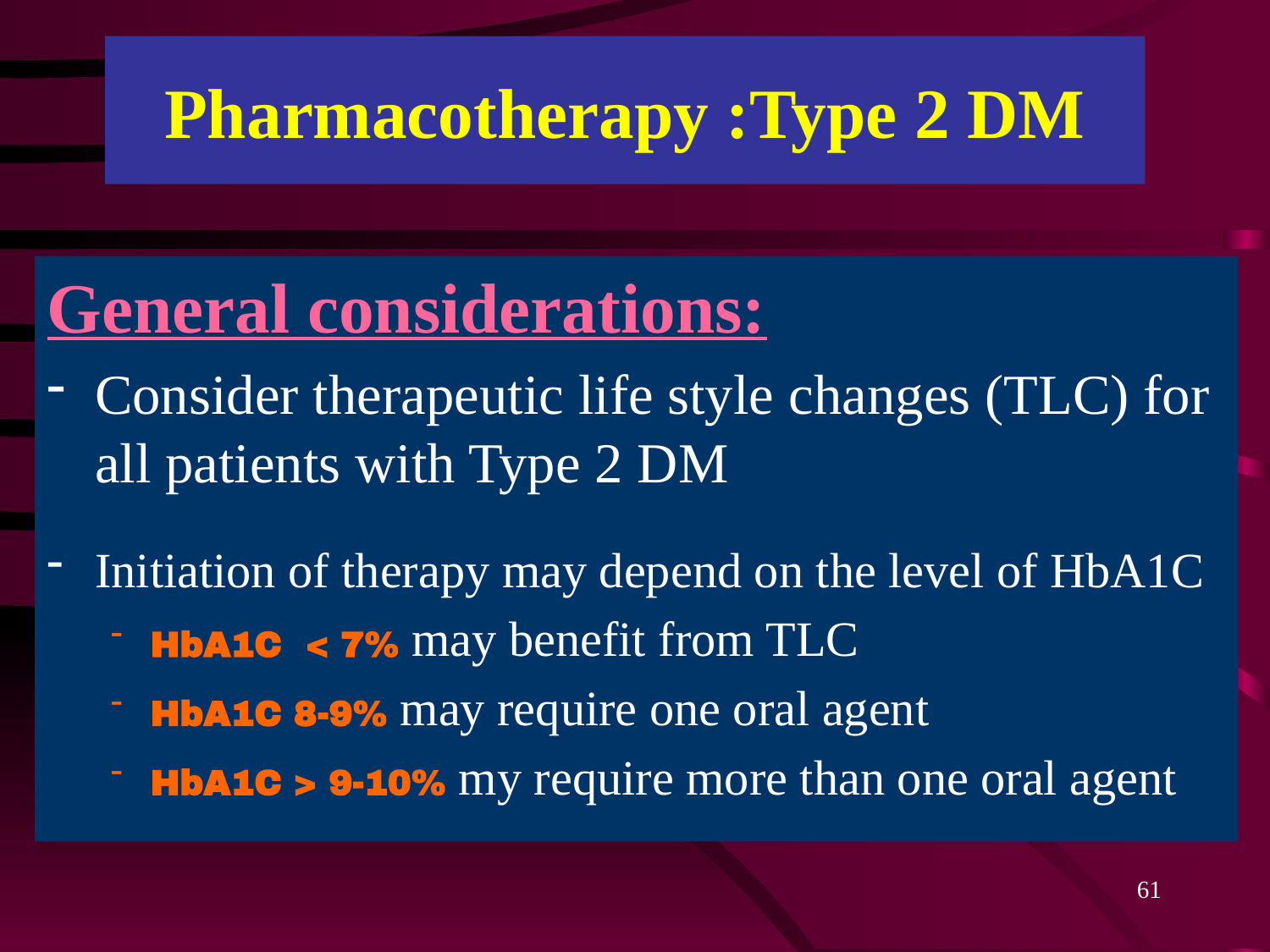

# Pharmacotherapy :Type 2 DM
General considerations:
Consider therapeutic life style changes (TLC) for all patients with Type 2 DM

Initiation of therapy may depend on the level of HbA1C
HbA1C  < 7% may benefit from TLC
HbA1C 8-9% may require one oral agent
HbA1C > 9-10% my require more than one oral agent
61